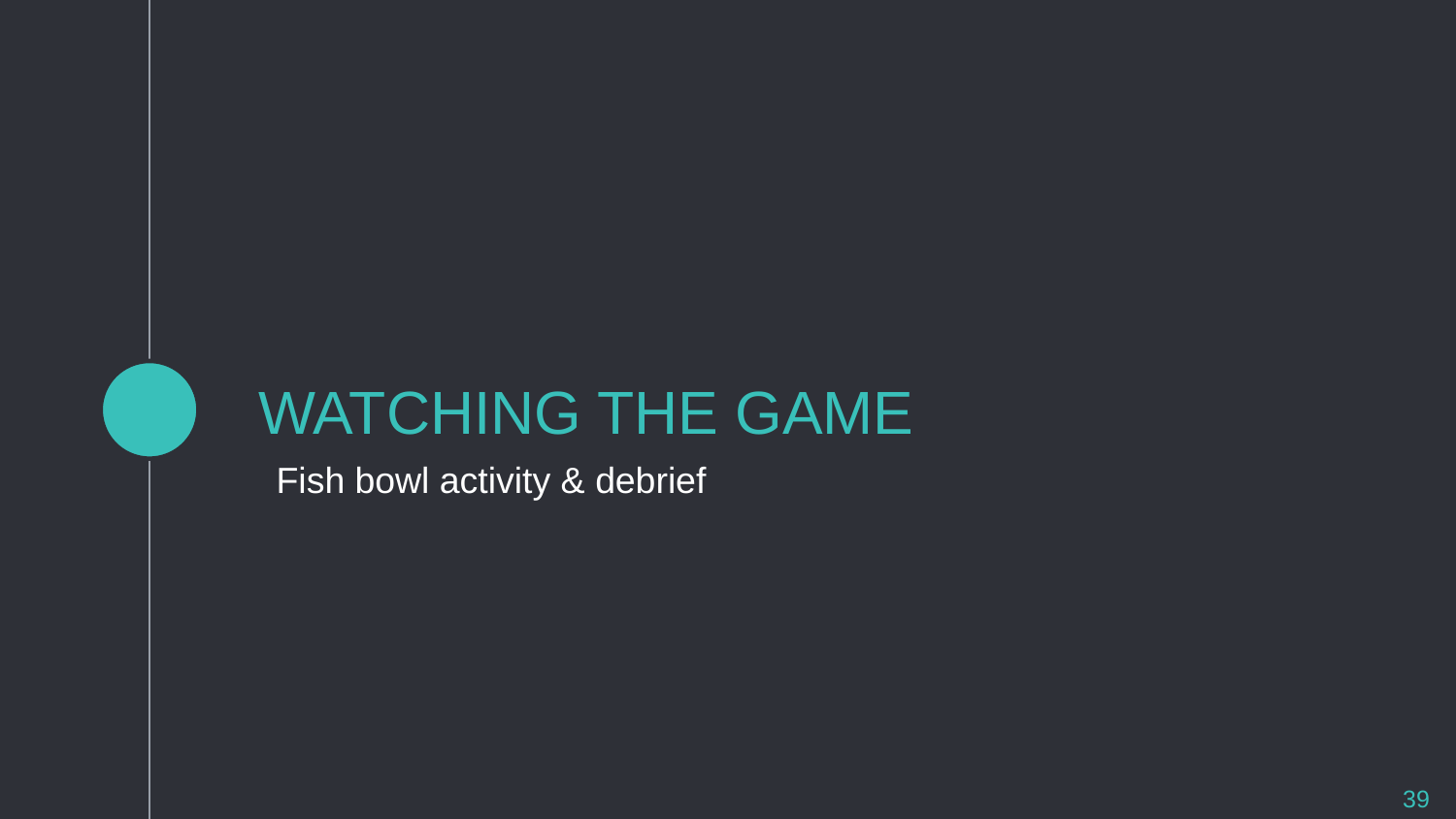

# WATCHING THE GAME
Fish bowl activity & debrief
39